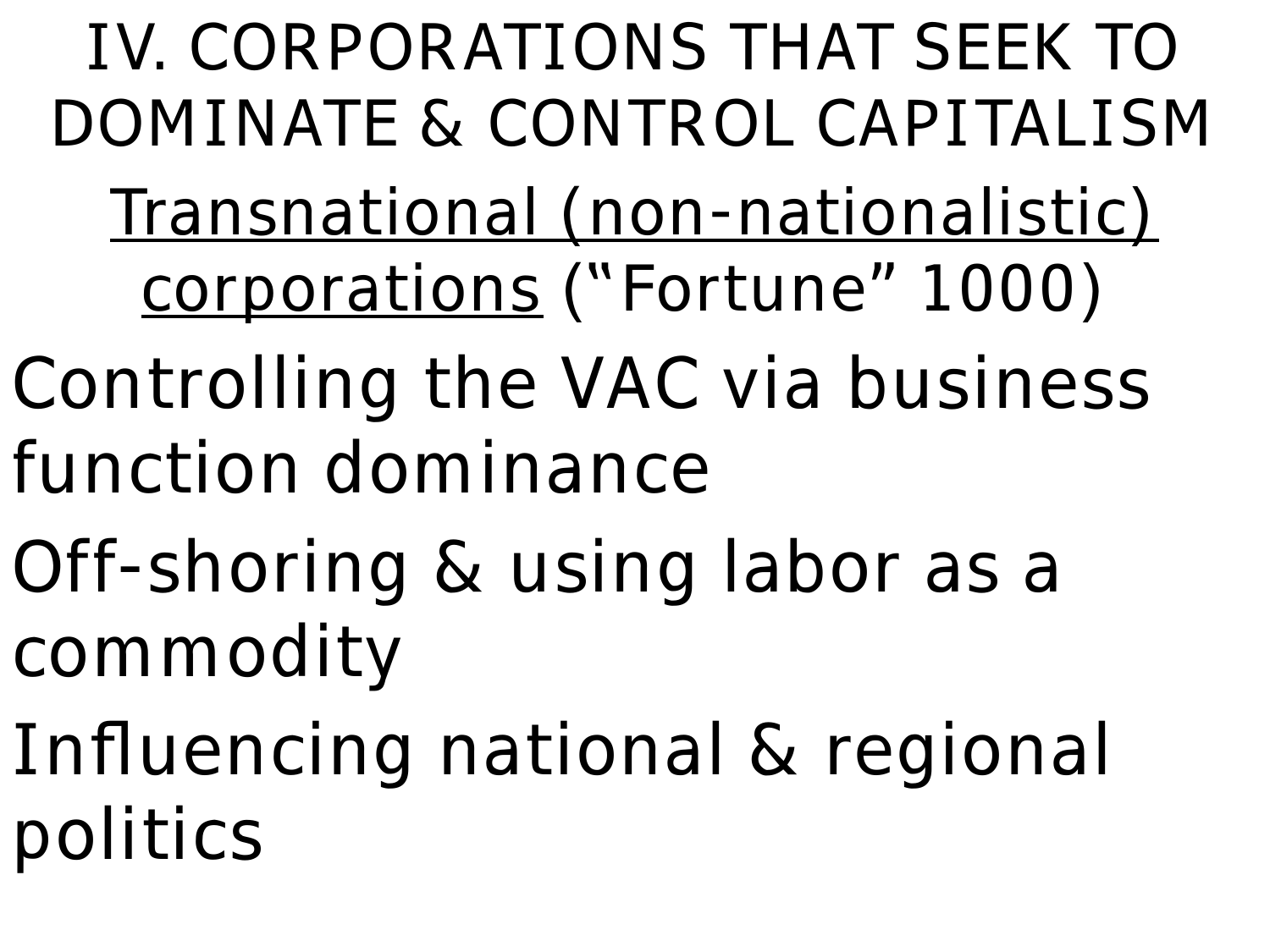

IV. CORPORATIONS THAT SEEK TO DOMINATE & CONTROL CAPITALISM
Transnational (non-nationalistic) corporations (“Fortune” 1000)
Controlling the VAC via business function dominance
Off-shoring & using labor as a commodity
Influencing national & regional politics